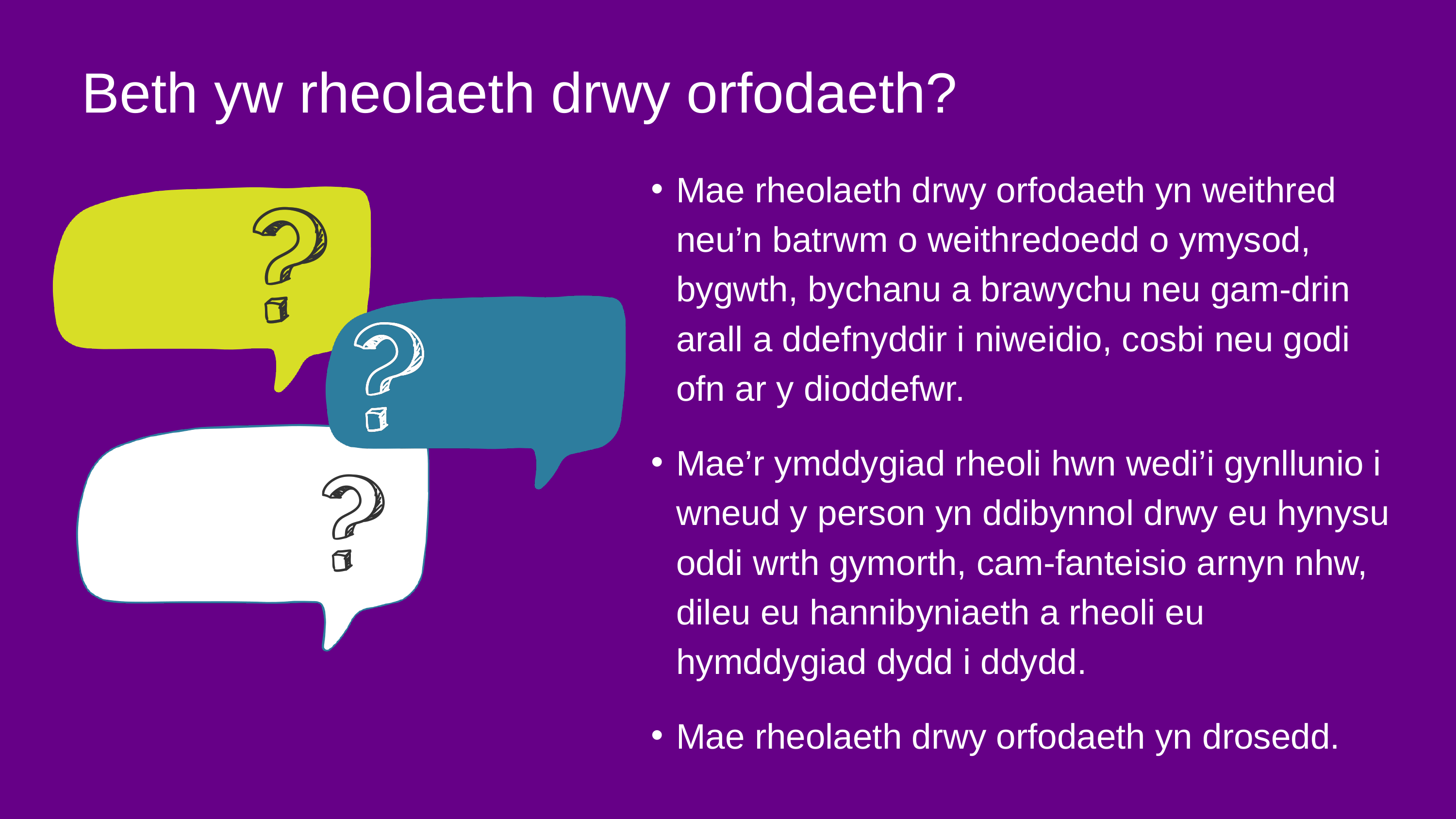

Beth yw rheolaeth drwy orfodaeth?
Mae rheolaeth drwy orfodaeth yn weithred neu’n batrwm o weithredoedd o ymysod, bygwth, bychanu a brawychu neu gam-drin arall a ddefnyddir i niweidio, cosbi neu godi ofn ar y dioddefwr.

Mae’r ymddygiad rheoli hwn wedi’i gynllunio i wneud y person yn ddibynnol drwy eu hynysu oddi wrth gymorth, cam-fanteisio arnyn nhw, dileu eu hannibyniaeth a rheoli eu hymddygiad dydd i ddydd.

Mae rheolaeth drwy orfodaeth yn drosedd.